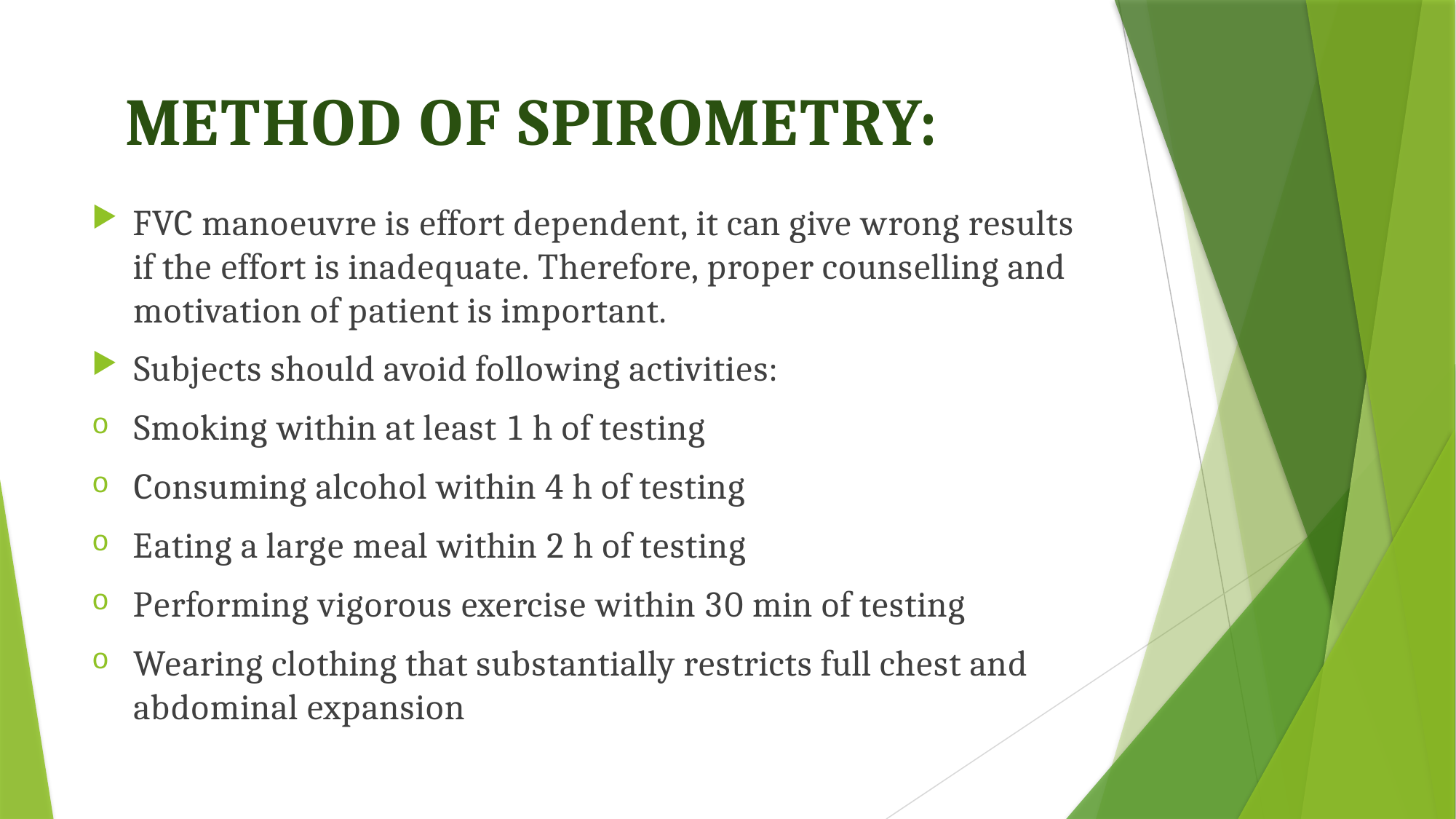

# METHOD OF SPIROMETRY:
FVC manoeuvre is effort dependent, it can give wrong results if the effort is inadequate. Therefore, proper counselling and motivation of patient is important.
Subjects should avoid following activities:
Smoking within at least 1 h of testing
Consuming alcohol within 4 h of testing
Eating a large meal within 2 h of testing
﻿﻿Performing vigorous exercise within 30 min of testing
﻿﻿Wearing clothing that substantially restricts full chest and abdominal expansion